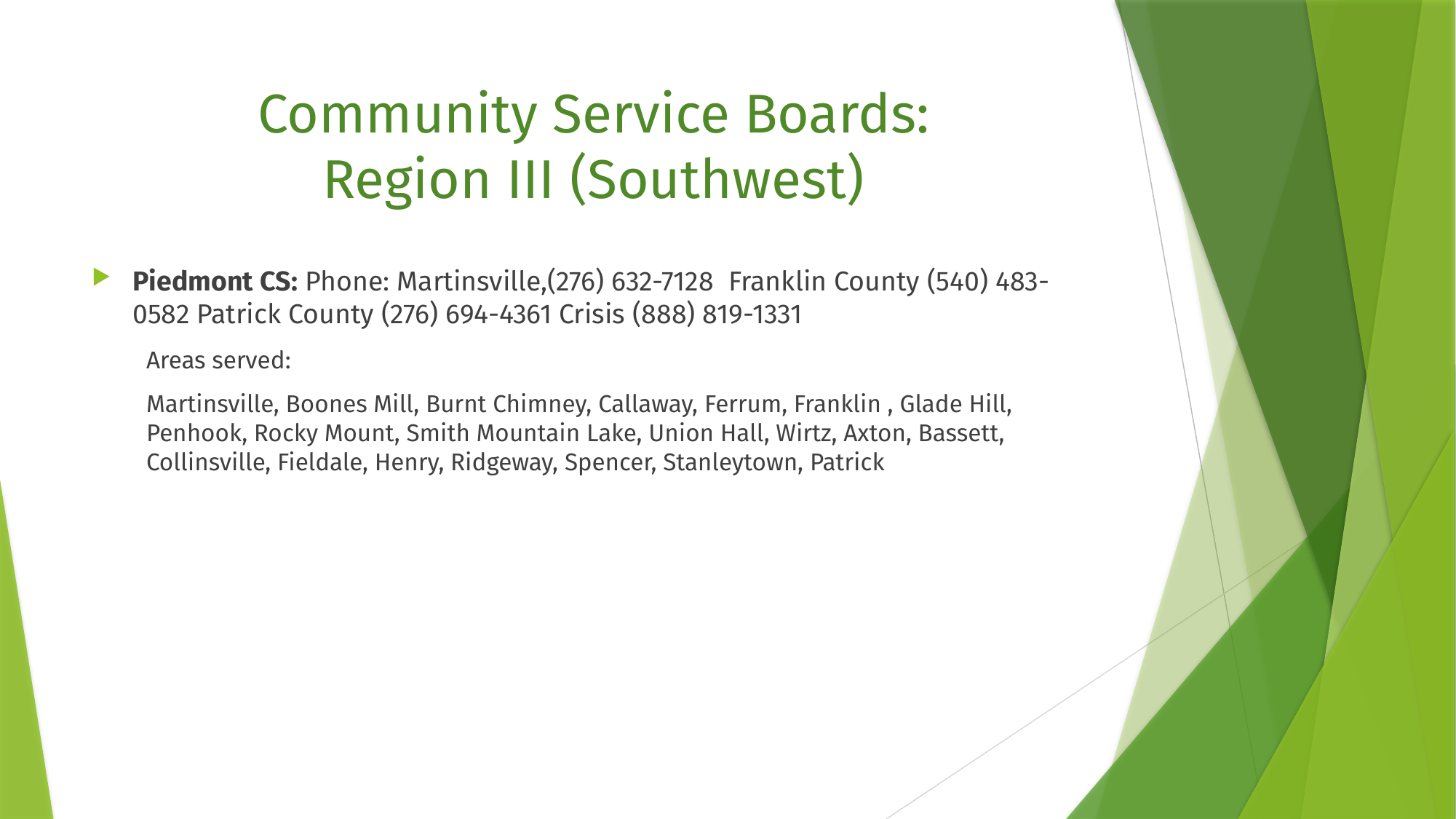

# Community Service Boards: Region III (Southwest)
Piedmont CS: Phone: Martinsville,(276) 632-7128  Franklin County (540) 483-0582 Patrick County (276) 694-4361 Crisis (888) 819-1331
Areas served:
Martinsville, Boones Mill, Burnt Chimney, Callaway, Ferrum, Franklin , Glade Hill, Penhook, Rocky Mount, Smith Mountain Lake, Union Hall, Wirtz, Axton, Bassett, Collinsville, Fieldale, Henry, Ridgeway, Spencer, Stanleytown, Patrick